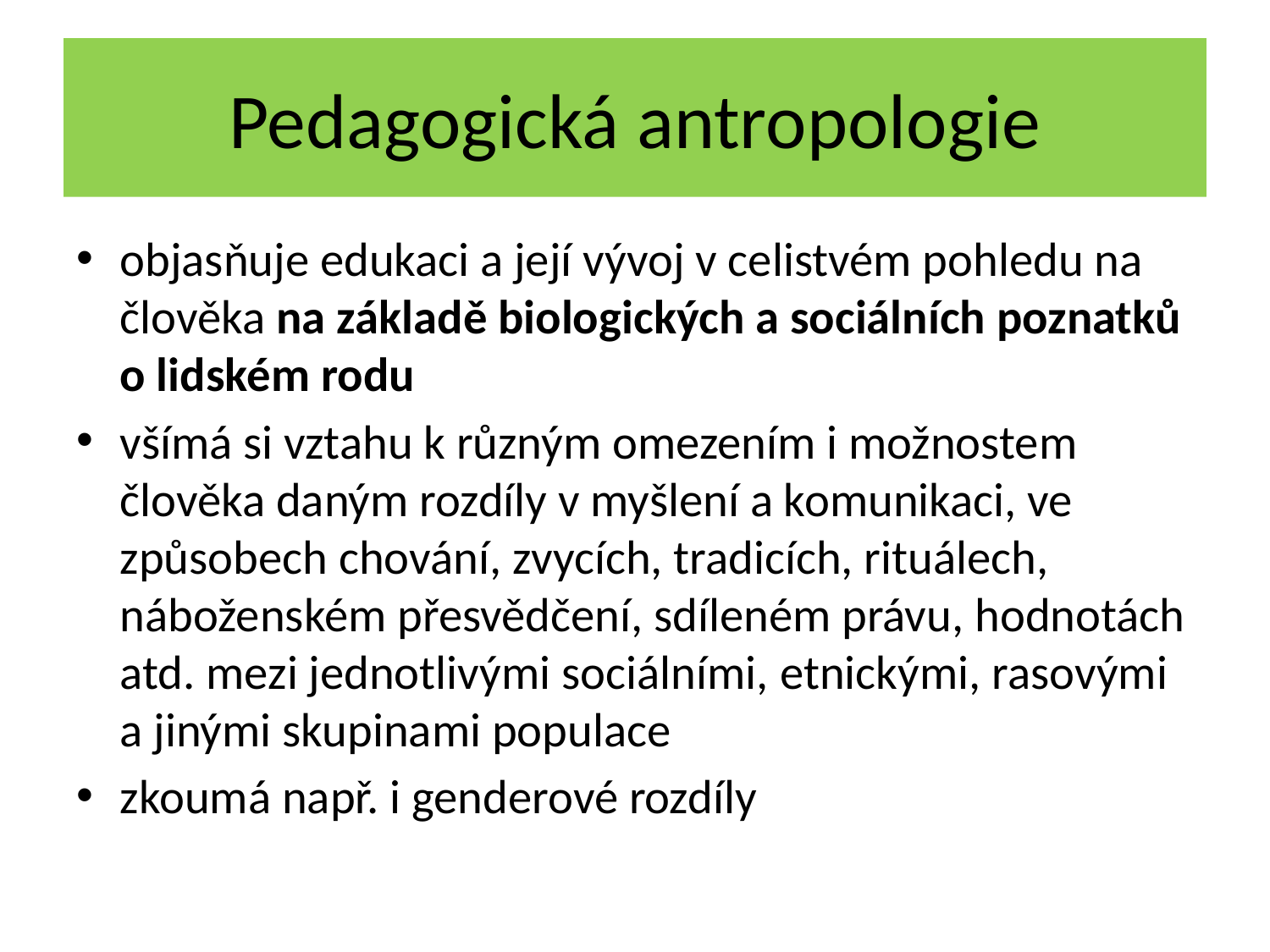

# Pedagogická antropologie
objasňuje edukaci a její vývoj v celistvém pohledu na člověka na základě biologických a sociálních poznatků o lidském rodu
všímá si vztahu k různým omezením i možnostem člověka daným rozdíly v myšlení a komunikaci, ve způsobech chování, zvycích, tradicích, rituálech, náboženském přesvědčení, sdíleném právu, hodnotách atd. mezi jednotlivými sociálními, etnickými, rasovými a jinými skupinami populace
zkoumá např. i genderové rozdíly